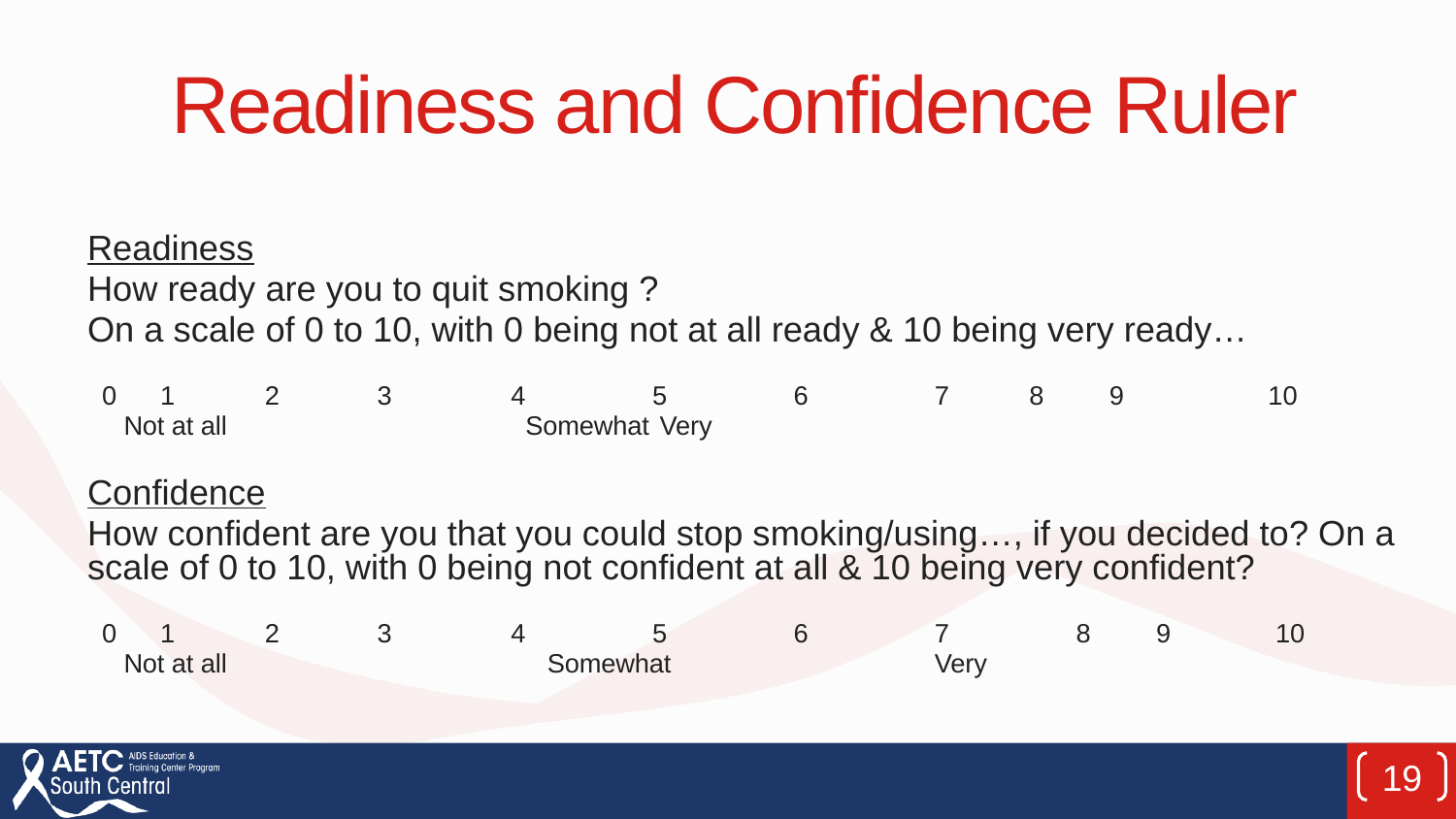

# Readiness and Confidence Ruler

Readiness
How ready are you to quit smoking ?
On a scale of 0 to 10, with 0 being not at all ready & 10 being very ready…

  0      1	     2	 3	4	5	6	7           8         9	       10
     Not at all	                    	  Somewhat				 Very

Confidence
How confident are you that you could stop smoking/using…, if you decided to? On a scale of 0 to 10, with 0 being not confident at all & 10 being very confident?

  0      1	     2	 3	4	5	6	7	8         9	        10
     Not at all                         		     Somewhat			Very

19